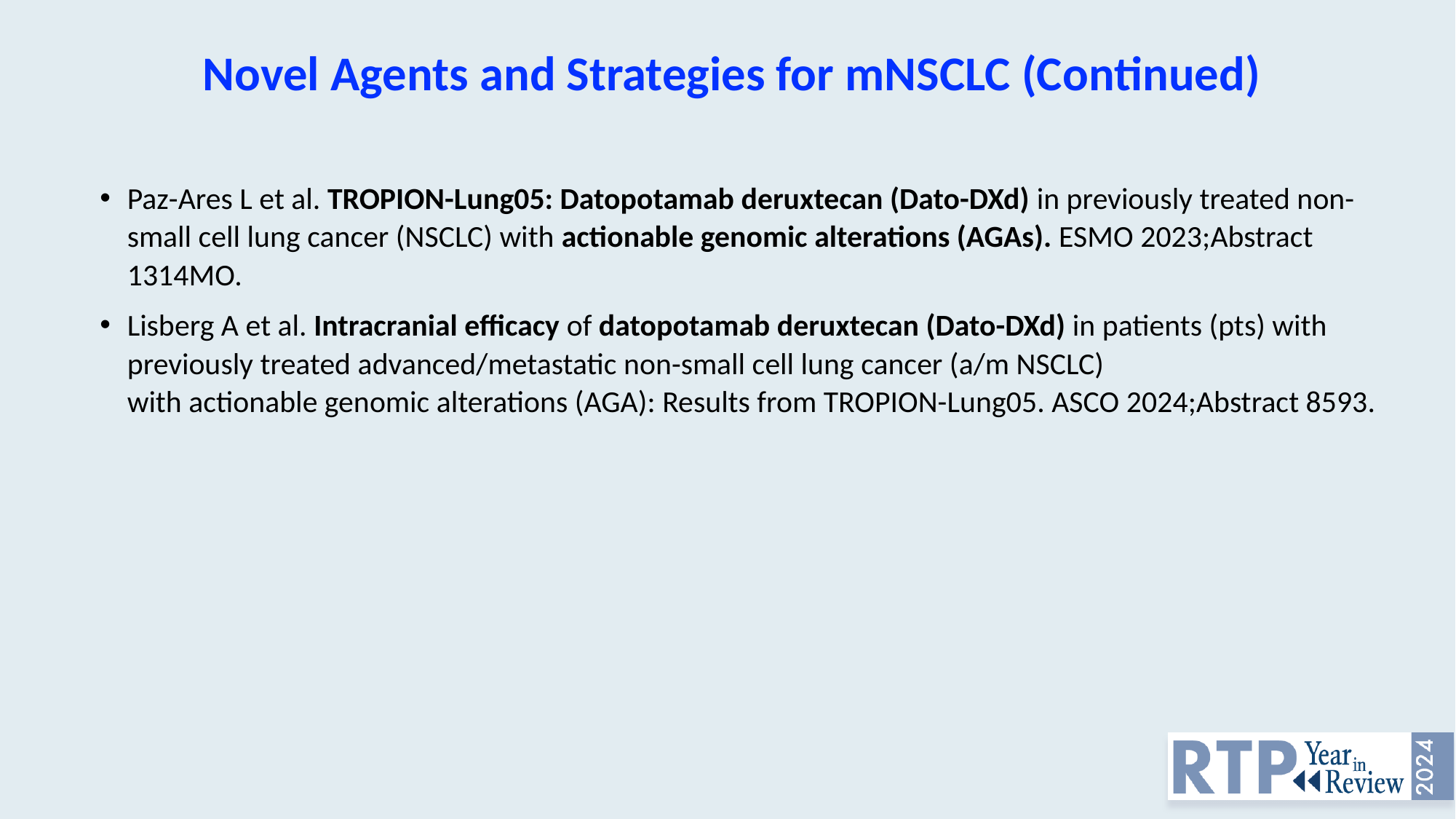

Novel Agents and Strategies for mNSCLC (Continued)
Paz-Ares L et al. TROPION-Lung05: Datopotamab deruxtecan (Dato-DXd) in previously treated non-small cell lung cancer (NSCLC) with actionable genomic alterations (AGAs). ESMO 2023;Abstract 1314MO.
Lisberg A et al. Intracranial efficacy of datopotamab deruxtecan (Dato-DXd) in patients (pts) with previously treated advanced/metastatic non-small cell lung cancer (a/m NSCLC)
with actionable genomic alterations (AGA): Results from TROPION-Lung05. ASCO 2024;Abstract 8593.